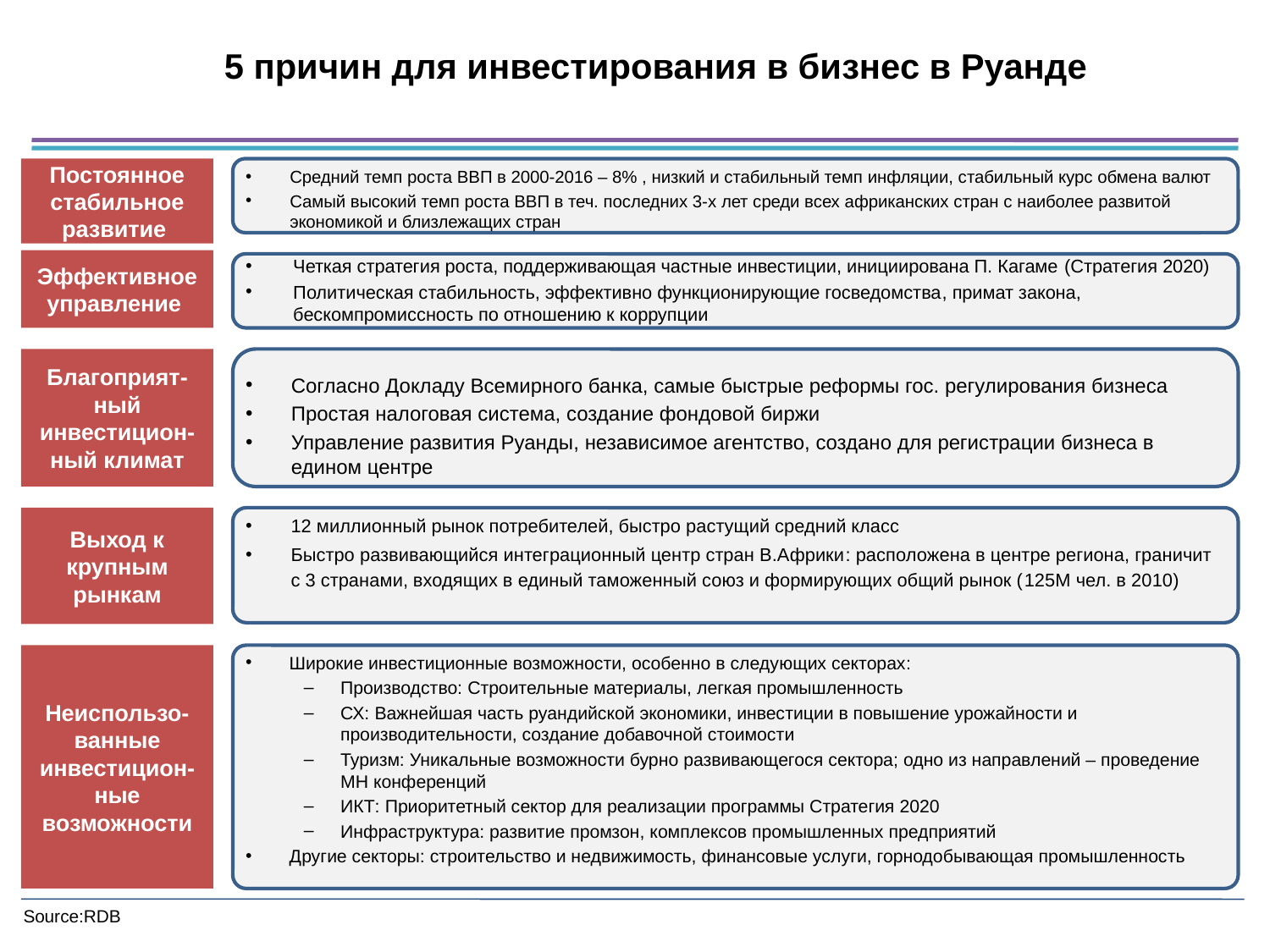

# 5 причин для инвестирования в бизнес в Руанде
Постоянное стабильное развитие

Средний темп роста ВВП в 2000-2016 – 8% , низкий и стабильный темп инфляции, стабильный курс обмена валют
Самый высокий темп роста ВВП в теч. последних 3-х лет среди всех африканских стран с наиболее развитой экономикой и близлежащих стран
Эффективное управление
Четкая стратегия роста, поддерживающая частные инвестиции, инициирована П. Кагаме (Стратегия 2020)
Политическая стабильность, эффективно функционирующие госведомства, примат закона, бескомпромиссность по отношению к коррупции

Благоприят-ный инвестицион-ный климат

Согласно Докладу Всемирного банка, самые быстрые реформы гос. регулирования бизнеса
Простая налоговая система, создание фондовой биржи
Управление развития Руанды, независимое агентство, создано для регистрации бизнеса в едином центре
Выход к крупным рынкам

12 миллионный рынок потребителей, быстро растущий средний класс
Быстро развивающийся интеграционный центр стран В.Африки: расположена в центре региона, граничит с 3 странами, входящих в единый таможенный союз и формирующих общий рынок (125M чел. в 2010)
Неиспользо-ванные инвестицион-ные возможности

Широкие инвестиционные возможности, особенно в следующих секторах:
Производство: Строительные материалы, легкая промышленность
СХ: Важнейшая часть руандийской экономики, инвестиции в повышение урожайности и производительности, создание добавочной стоимости
Туризм: Уникальные возможности бурно развивающегося сектора; одно из направлений – проведение МН конференций
ИКТ: Приоритетный сектор для реализации программы Стратегия 2020
Инфраструктура: развитие промзон, комплексов промышленных предприятий
Другие секторы: строительство и недвижимость, финансовые услуги, горнодобывающая промышленность
Source:RDB